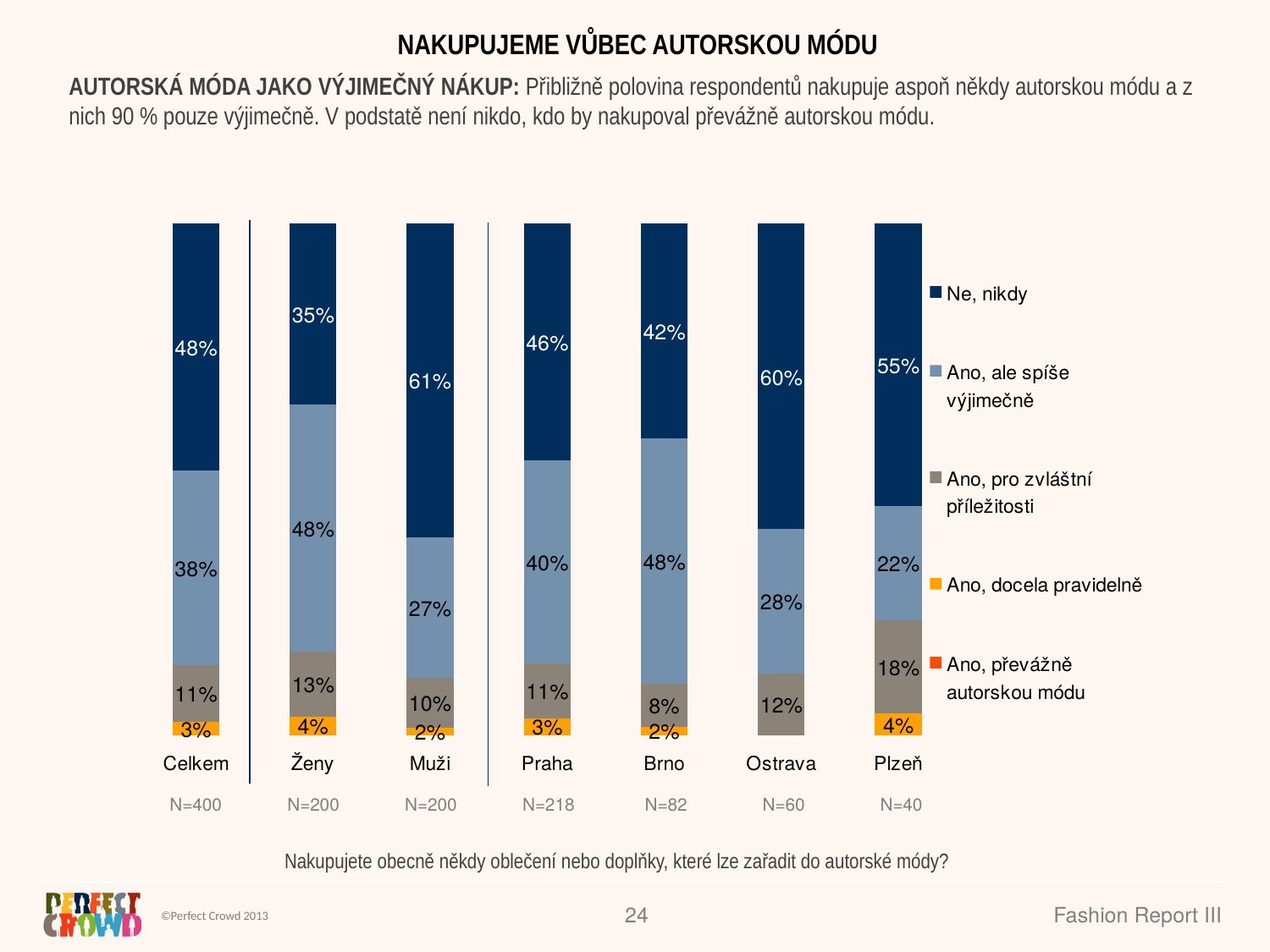

NAKUPUJEME VŮBEC AUTORSKOU MÓDU
AUTORSKÁ MÓDA JAKO VÝJIMEČNÝ NÁKUP: Přibližně polovina respondentů nakupuje aspoň někdy autorskou módu a z nich 90 % pouze výjimečně. V podstatě není nikdo, kdo by nakupoval převážně autorskou módu.

### Chart

| Category | Ano, převážně autorskou módu | Ano, docela pravidelně | Ano, pro zvláštní příležitosti | Ano, ale spíše výjimečně | Ne, nikdy |
|---|---|---|---|---|---|
| Celkem | 0.0 | 2.6104536264784466 | 11.166813401663141 | 37.8805779500218 | 48.34215502183661 |
| Ženy | 0.0 | 3.680909283901157 | 12.619277089603848 | 48.31202823256879 | 35.387785393926215 |
| Muži | 0.0 | 1.5369462632080464 | 9.710208961231368 | 27.419389193390092 | 61.333455582170494 |
| Praha | 0.0 | 3.3734830946121788 | 10.622179947328963 | 39.69488913467145 | 46.30944782338741 |
| Brno | 0.0 | 1.6911996268261391 | 8.427863528071454 | 47.83902739912709 | 42.041909445975314 |
| Ostrava | 0.0 | 0.0 | 12.099347326633195 | 28.147166128557476 | 59.753486544809334 |
| Plzeň | 0.0 | 4.210933173223549 | 18.31977273702694 | 22.171517738259645 | 55.29777635148987 |
| N=400 | N=200 | N=200 | N=218 | N=82 | N=60 | N=40 |
| --- | --- | --- | --- | --- | --- | --- |

Nakupujete obecně někdy oblečení nebo doplňky, které lze zařadit do autorské módy?